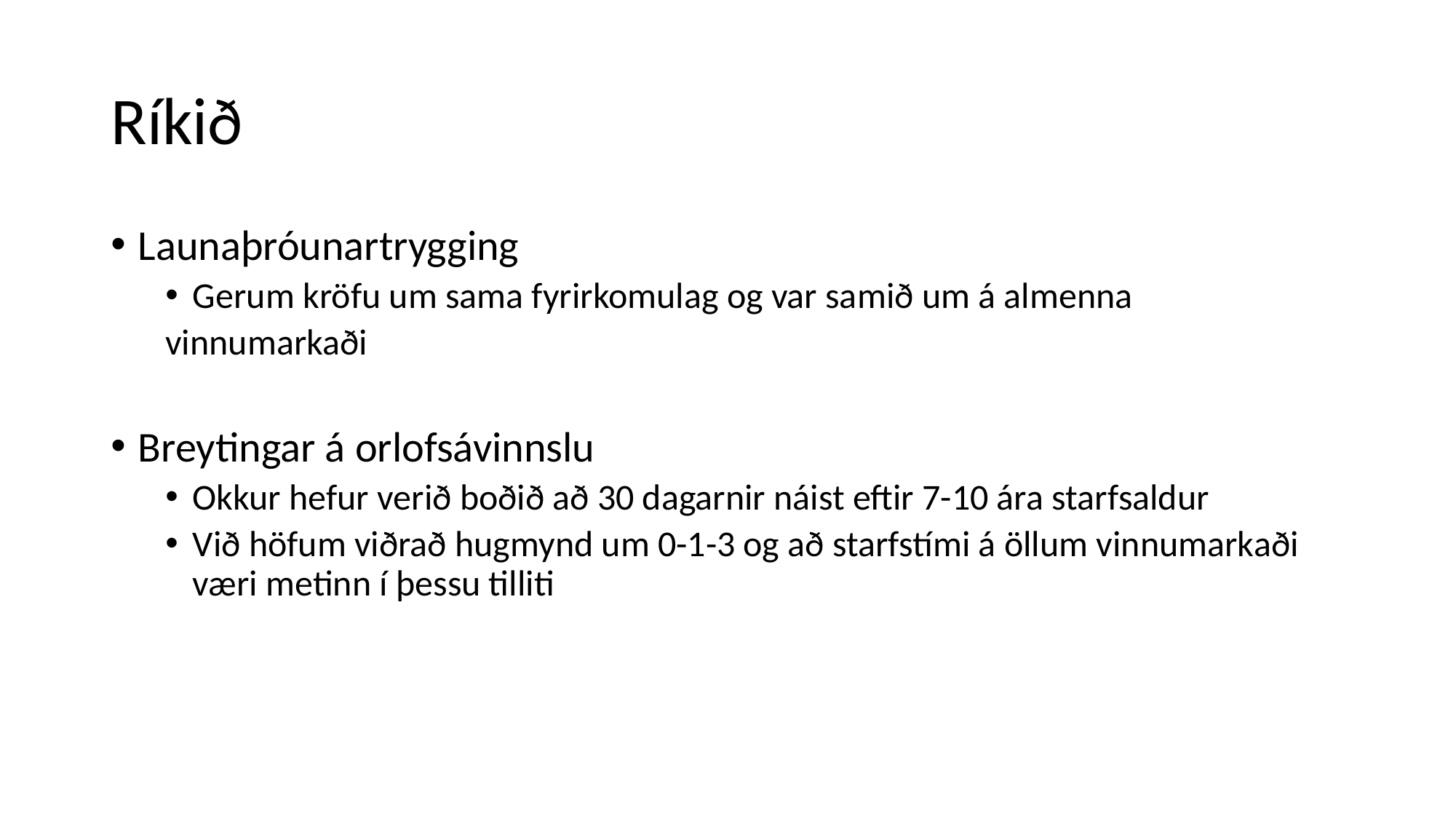

# Ríkið
Launaþróunartrygging
Gerum kröfu um sama fyrirkomulag og var samið um á almenna
vinnumarkaði

Breytingar á orlofsávinnslu
Okkur hefur verið boðið að 30 dagarnir náist eftir 7-10 ára starfsaldur
Við höfum viðrað hugmynd um 0-1-3 og að starfstími á öllum vinnumarkaði væri metinn í þessu tilliti